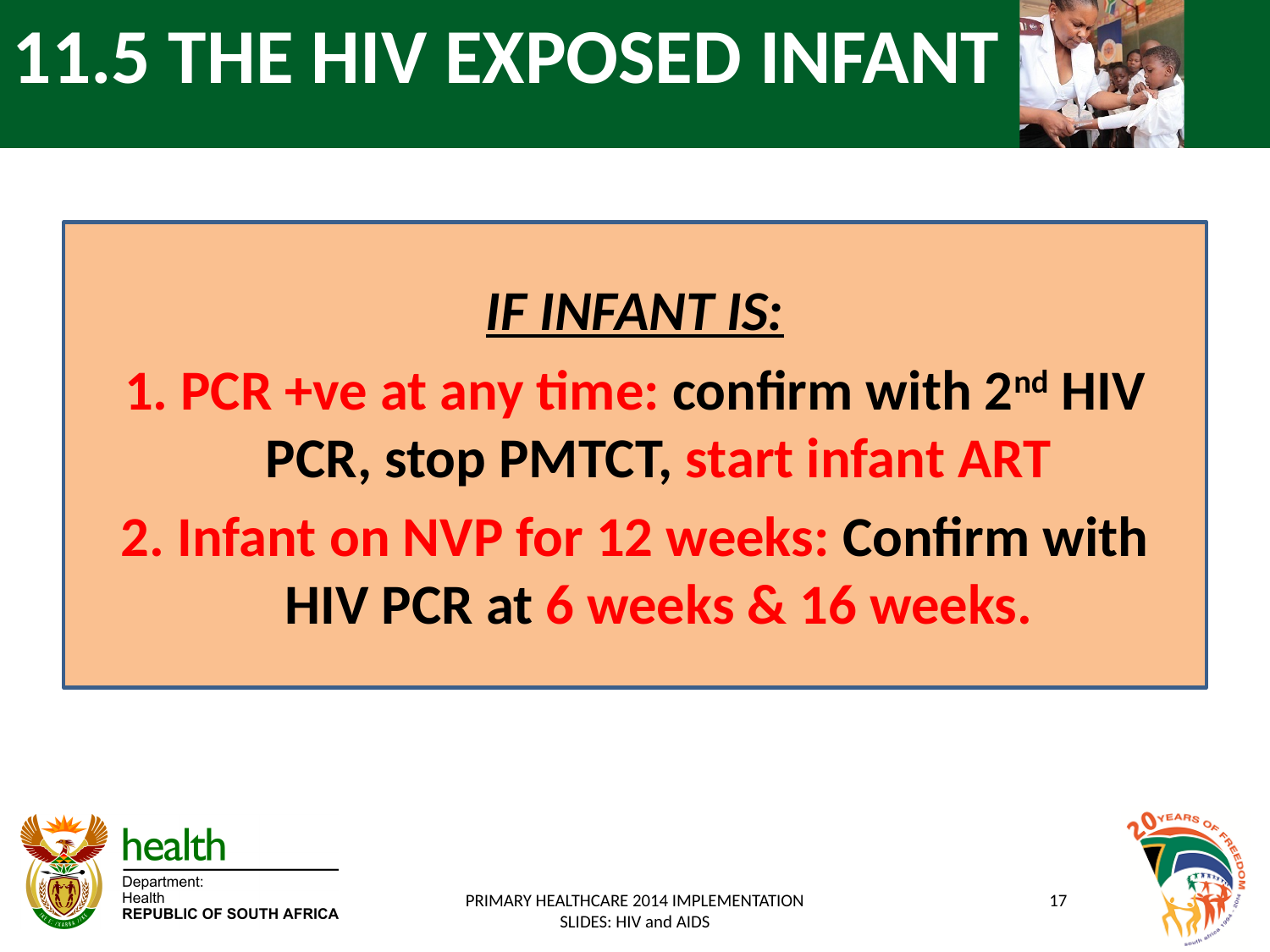

# 11.5 THE HIV EXPOSED INFANT
IF INFANT IS:
1. PCR +ve at any time: confirm with 2nd HIV PCR, stop PMTCT, start infant ART
2. Infant on NVP for 12 weeks: Confirm with HIV PCR at 6 weeks & 16 weeks.
PRIMARY HEALTHCARE 2014 IMPLEMENTATION SLIDES: HIV and AIDS
17